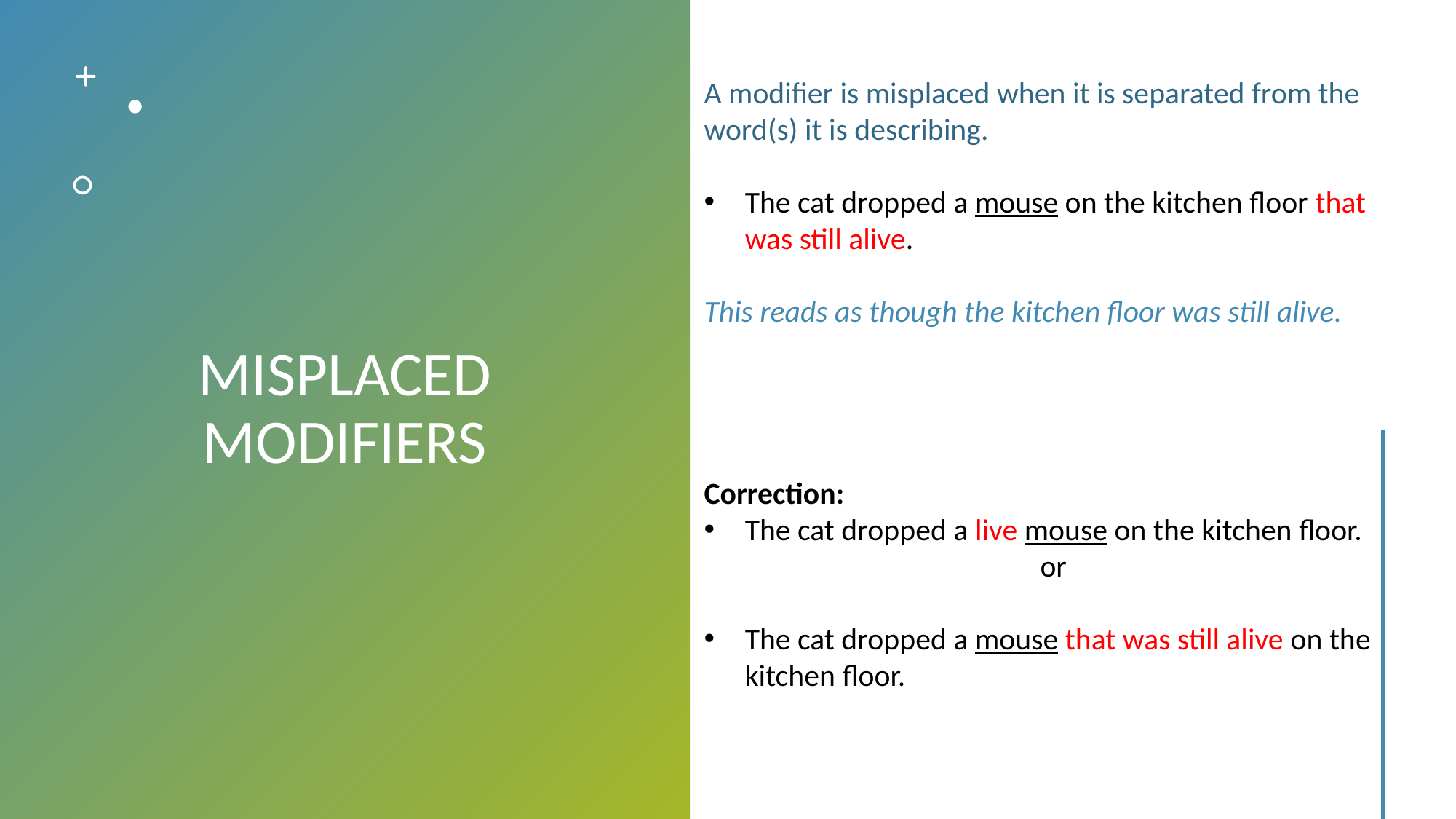

# MISPLACED MODIFIERS

A modifier is misplaced when it is separated from the word(s) it is describing.

The cat dropped a mouse on the kitchen floor that was still alive.

This reads as though the kitchen floor was still alive.

Correction:
The cat dropped a live mouse on the kitchen floor.
or

The cat dropped a mouse that was still alive on the kitchen floor.